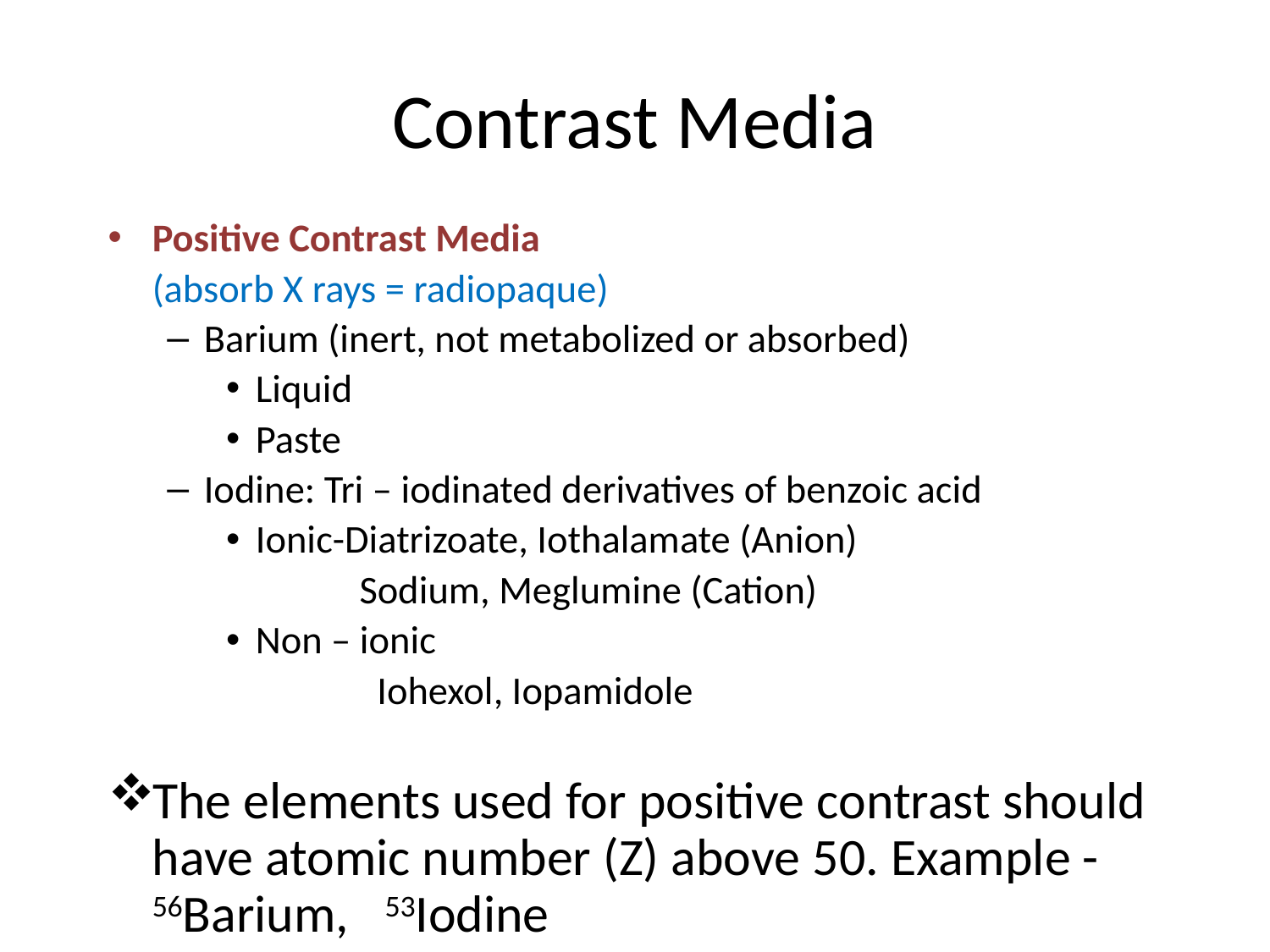

# Contrast Media
Positive Contrast Media
	(absorb X rays = radiopaque)
Barium (inert, not metabolized or absorbed)
Liquid
Paste
Iodine: Tri – iodinated derivatives of benzoic acid
Ionic-Diatrizoate, Iothalamate (Anion)
               Sodium, Meglumine (Cation)
Non – ionic
                 Iohexol, Iopamidole

The elements used for positive contrast should have atomic number (Z) above 50. Example -   56Barium,   53Iodine